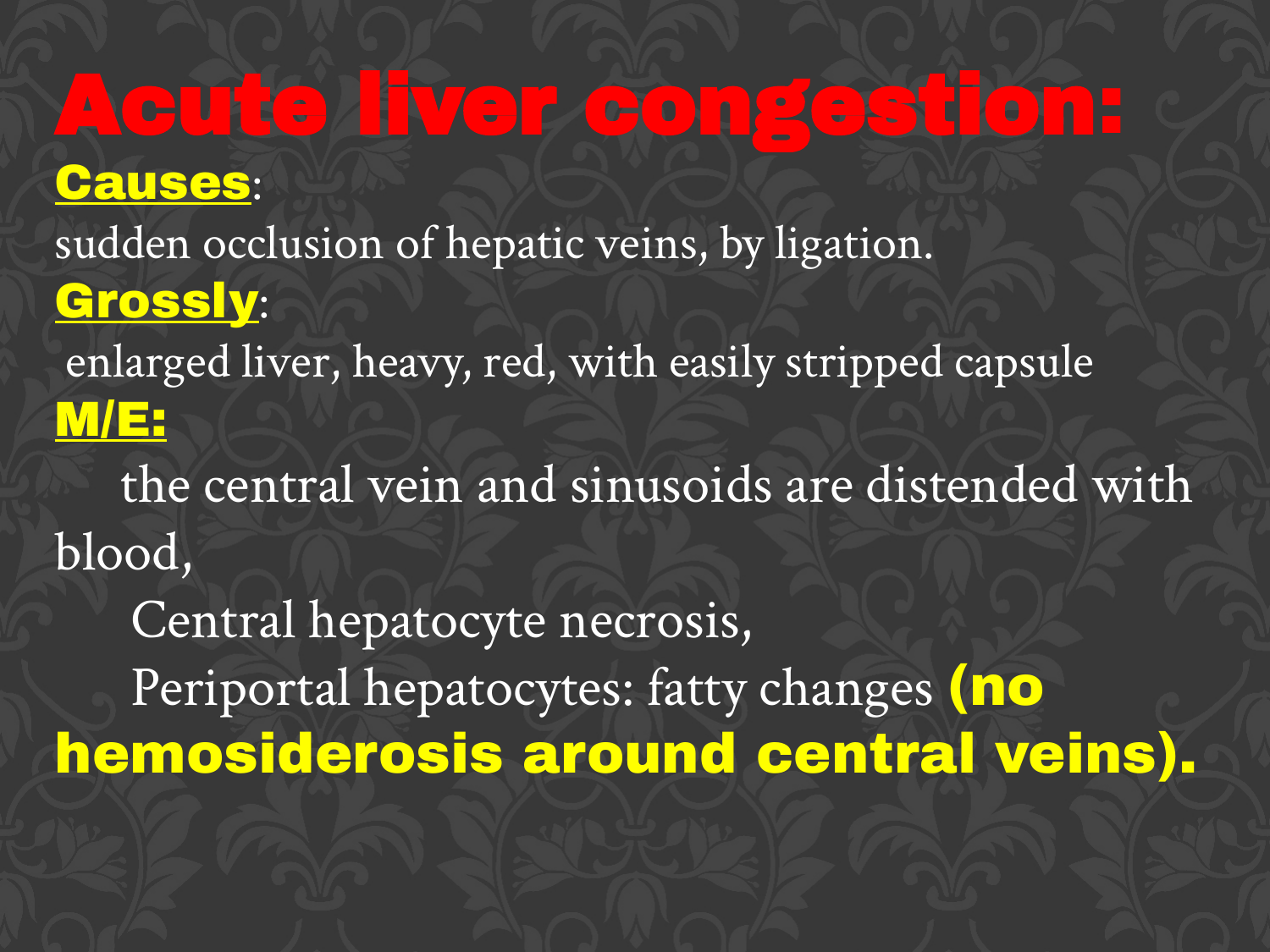

Acute liver congestion:
Causes:
sudden occlusion of hepatic veins, by ligation.
Grossly:
 enlarged liver, heavy, red, with easily stripped capsule
M/E:
      the central vein and sinusoids are distended with blood,
      Central hepatocyte necrosis,
      Periportal hepatocytes: fatty changes (no hemosiderosis around central veins).